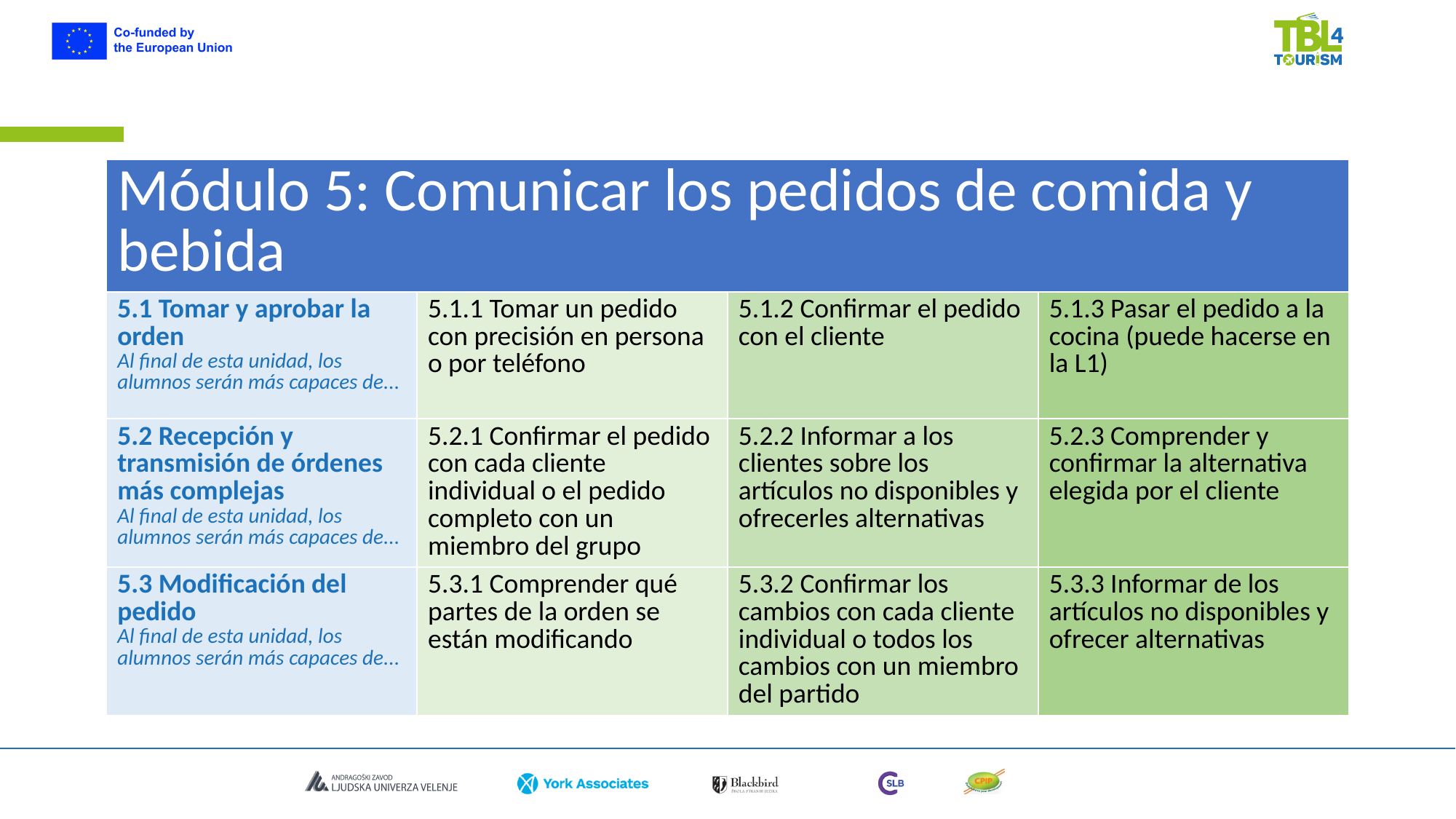

| Módulo 5: Comunicar los pedidos de comida y bebida |  |  |  |
| --- | --- | --- | --- |
| 5.1 Tomar y aprobar la orden Al final de esta unidad, los alumnos serán más capaces de... | 5.1.1 Tomar un pedido con precisión en persona o por teléfono | 5.1.2 Confirmar el pedido con el cliente | 5.1.3 Pasar el pedido a la cocina (puede hacerse en la L1) |
| 5.2 Recepción y transmisión de órdenes más complejas Al final de esta unidad, los alumnos serán más capaces de... | 5.2.1 Confirmar el pedido con cada cliente individual o el pedido completo con un miembro del grupo | 5.2.2 Informar a los clientes sobre los artículos no disponibles y ofrecerles alternativas | 5.2.3 Comprender y confirmar la alternativa elegida por el cliente |
| 5.3 Modificación del pedido Al final de esta unidad, los alumnos serán más capaces de... | 5.3.1 Comprender qué partes de la orden se están modificando | 5.3.2 Confirmar los cambios con cada cliente individual o todos los cambios con un miembro del partido | 5.3.3 Informar de los artículos no disponibles y ofrecer alternativas |